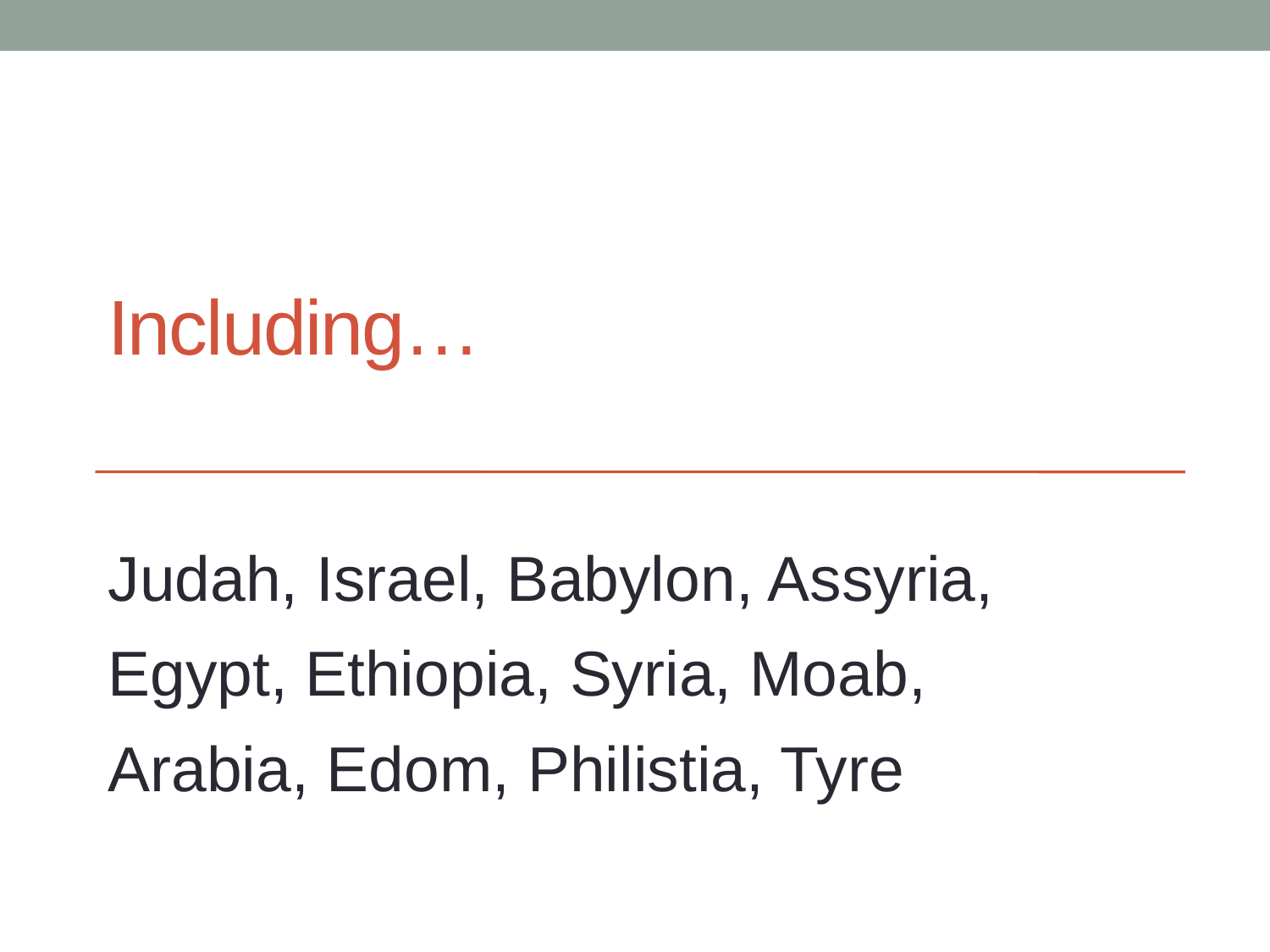

# Including…
Judah, Israel, Babylon, Assyria, Egypt, Ethiopia, Syria, Moab, Arabia, Edom, Philistia, Tyre